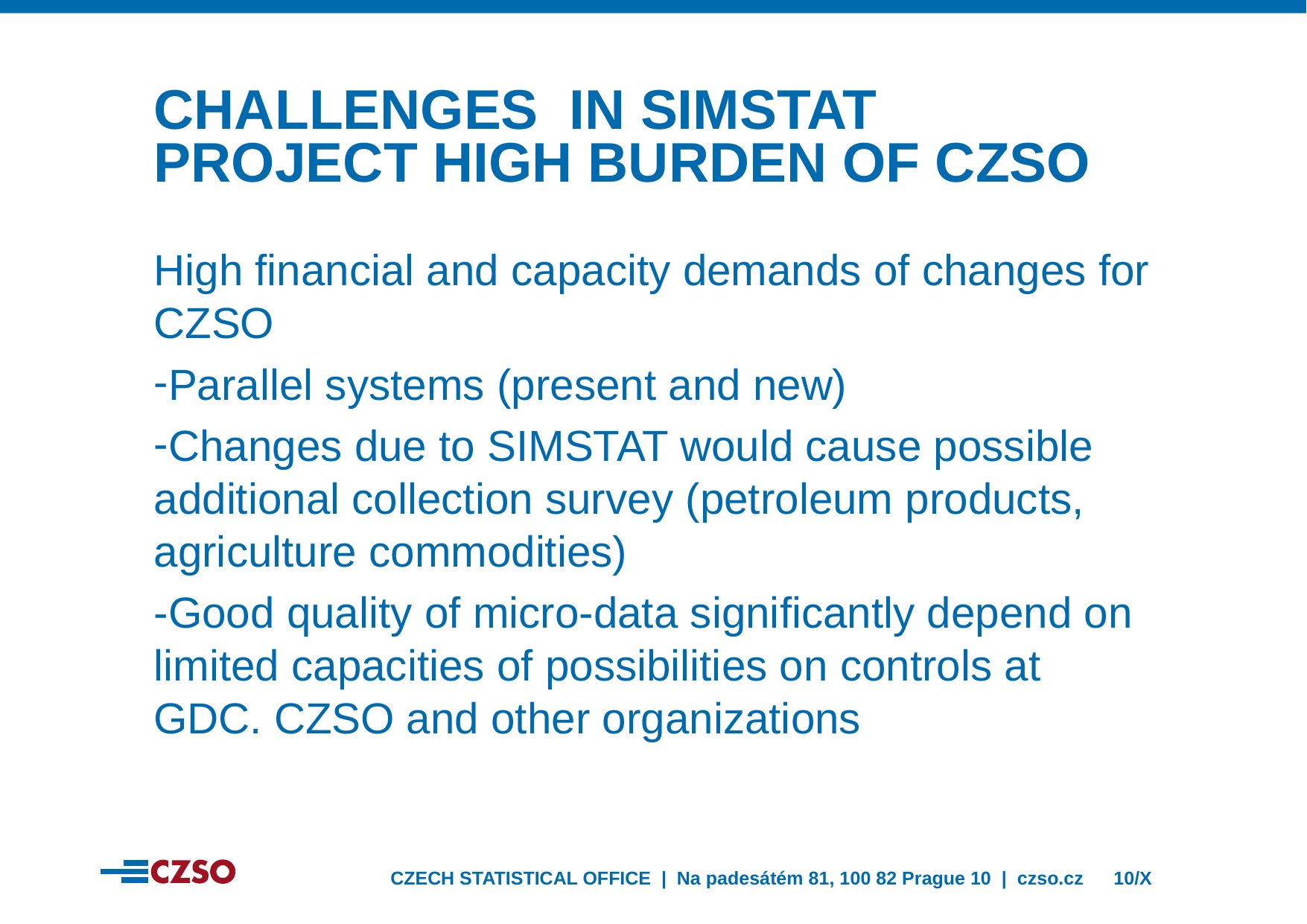

CHALLENGES  IN SIMSTAT PROJECT HIGH BURDEN OF CZSO
High financial and capacity demands of changes for CZSO
Parallel systems (present and new)
Changes due to SIMSTAT would cause possible additional collection survey (petroleum products, agriculture commodities)
-Good quality of micro-data significantly depend on limited capacities of possibilities on controls at GDC. CZSO and other organizations